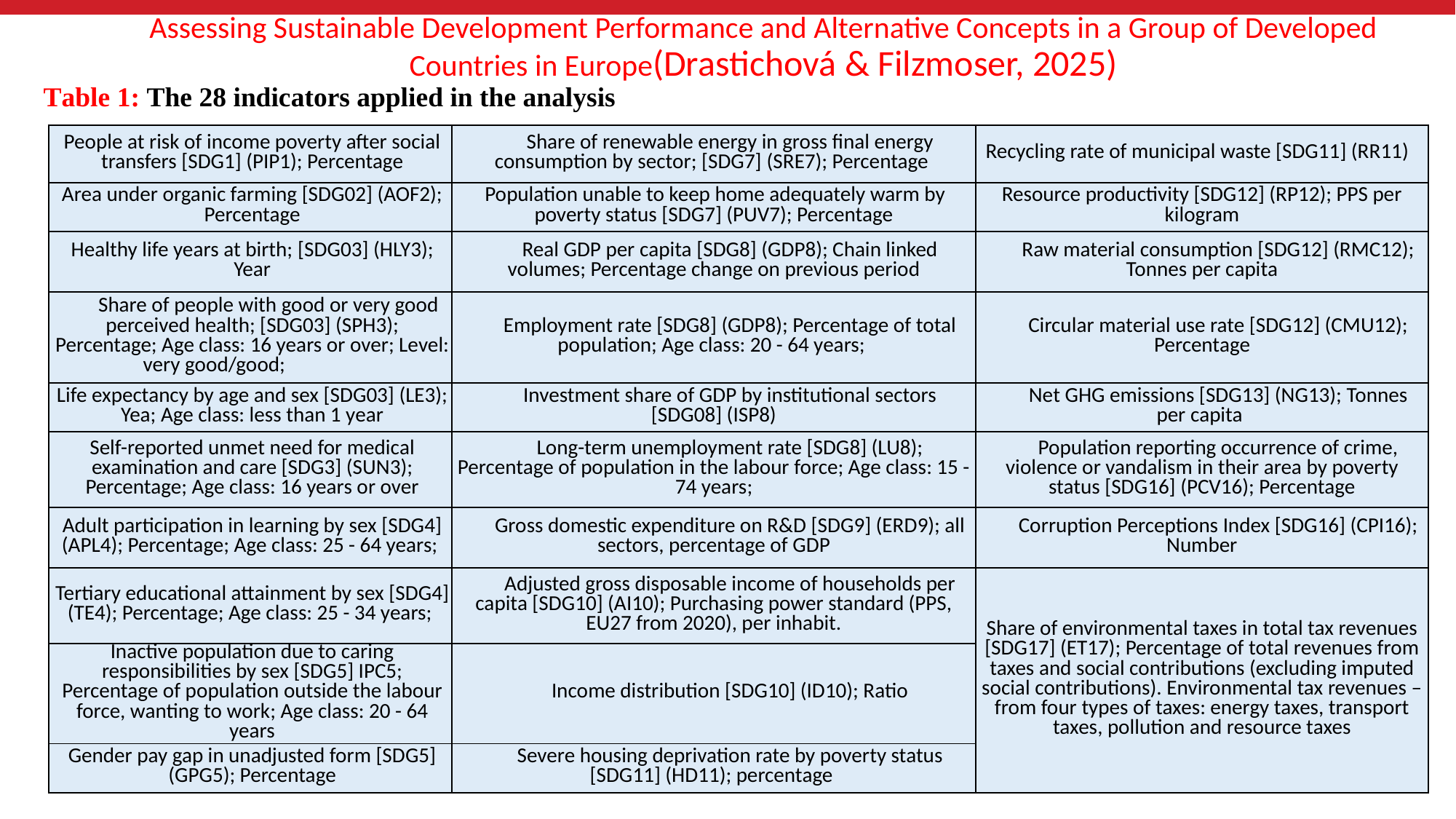

# Assessing Sustainable Development Performance and Alternative Concepts in a Group of Developed Countries in Europe(Drastichová & Filzmoser, 2025)
Table 1: The 28 indicators applied in the analysis
| People at risk of income poverty after social transfers [SDG1] (PIP1); Percentage | Share of renewable energy in gross final energy consumption by sector; [SDG7] (SRE7); Percentage | Recycling rate of municipal waste [SDG11] (RR11) |
| --- | --- | --- |
| Area under organic farming [SDG02] (AOF2); Percentage | Population unable to keep home adequately warm by poverty status [SDG7] (PUV7); Percentage | Resource productivity [SDG12] (RP12); PPS per kilogram |
| Healthy life years at birth; [SDG03] (HLY3); Year | Real GDP per capita [SDG8] (GDP8); Chain linked volumes; Percentage change on previous period | Raw material consumption [SDG12] (RMC12); Tonnes per capita |
| Share of people with good or very good perceived health; [SDG03] (SPH3); Percentage; Age class: 16 years or over; Level: very good/good; | Employment rate [SDG8] (GDP8); Percentage of total population; Age class: 20 - 64 years; | Circular material use rate [SDG12] (CMU12); Percentage |
| Life expectancy by age and sex [SDG03] (LE3); Yea; Age class: less than 1 year | Investment share of GDP by institutional sectors [SDG08] (ISP8) | Net GHG emissions [SDG13] (NG13); Tonnes per capita |
| Self-reported unmet need for medical examination and care [SDG3] (SUN3); Percentage; Age class: 16 years or over | Long-term unemployment rate [SDG8] (LU8); Percentage of population in the labour force; Age class: 15 - 74 years; | Population reporting occurrence of crime, violence or vandalism in their area by poverty status [SDG16] (PCV16); Percentage |
| Adult participation in learning by sex [SDG4] (APL4); Percentage; Age class: 25 - 64 years; | Gross domestic expenditure on R&D [SDG9] (ERD9); all sectors, percentage of GDP | Corruption Perceptions Index [SDG16] (CPI16); Number |
| Tertiary educational attainment by sex [SDG4] (TE4); Percentage; Age class: 25 - 34 years; | Adjusted gross disposable income of households per capita [SDG10] (AI10); Purchasing power standard (PPS, EU27 from 2020), per inhabit. | Share of environmental taxes in total tax revenues [SDG17] (ET17); Percentage of total revenues from taxes and social contributions (excluding imputed social contributions). Environmental tax revenues – from four types of taxes: energy taxes, transport taxes, pollution and resource taxes |
| Inactive population due to caring responsibilities by sex [SDG5] IPC5; Percentage of population outside the labour force, wanting to work; Age class: 20 - 64 years | Income distribution [SDG10] (ID10); Ratio |  |
| Gender pay gap in unadjusted form [SDG5] (GPG5); Percentage | Severe housing deprivation rate by poverty status [SDG11] (HD11); percentage |  |
38